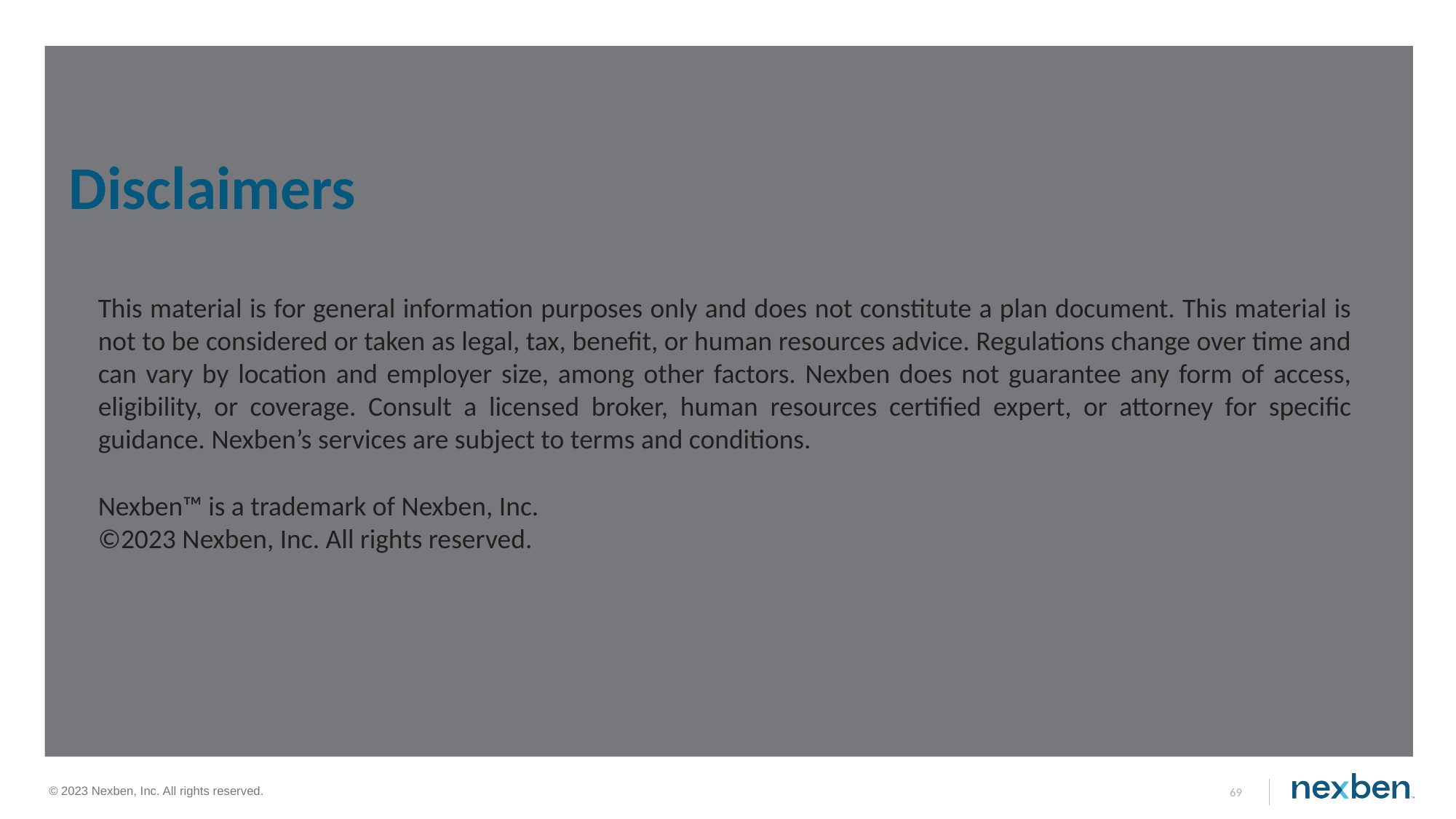

Disclaimers
This material is for general information purposes only and does not constitute a plan document. This material is not to be considered or taken as legal, tax, benefit, or human resources advice. Regulations change over time and can vary by location and employer size, among other factors. Nexben does not guarantee any form of access, eligibility, or coverage. Consult a licensed broker, human resources certified expert, or attorney for specific guidance. Nexben’s services are subject to terms and conditions.

Nexben™ is a trademark of Nexben, Inc.
©2023 Nexben, Inc. All rights reserved.

69